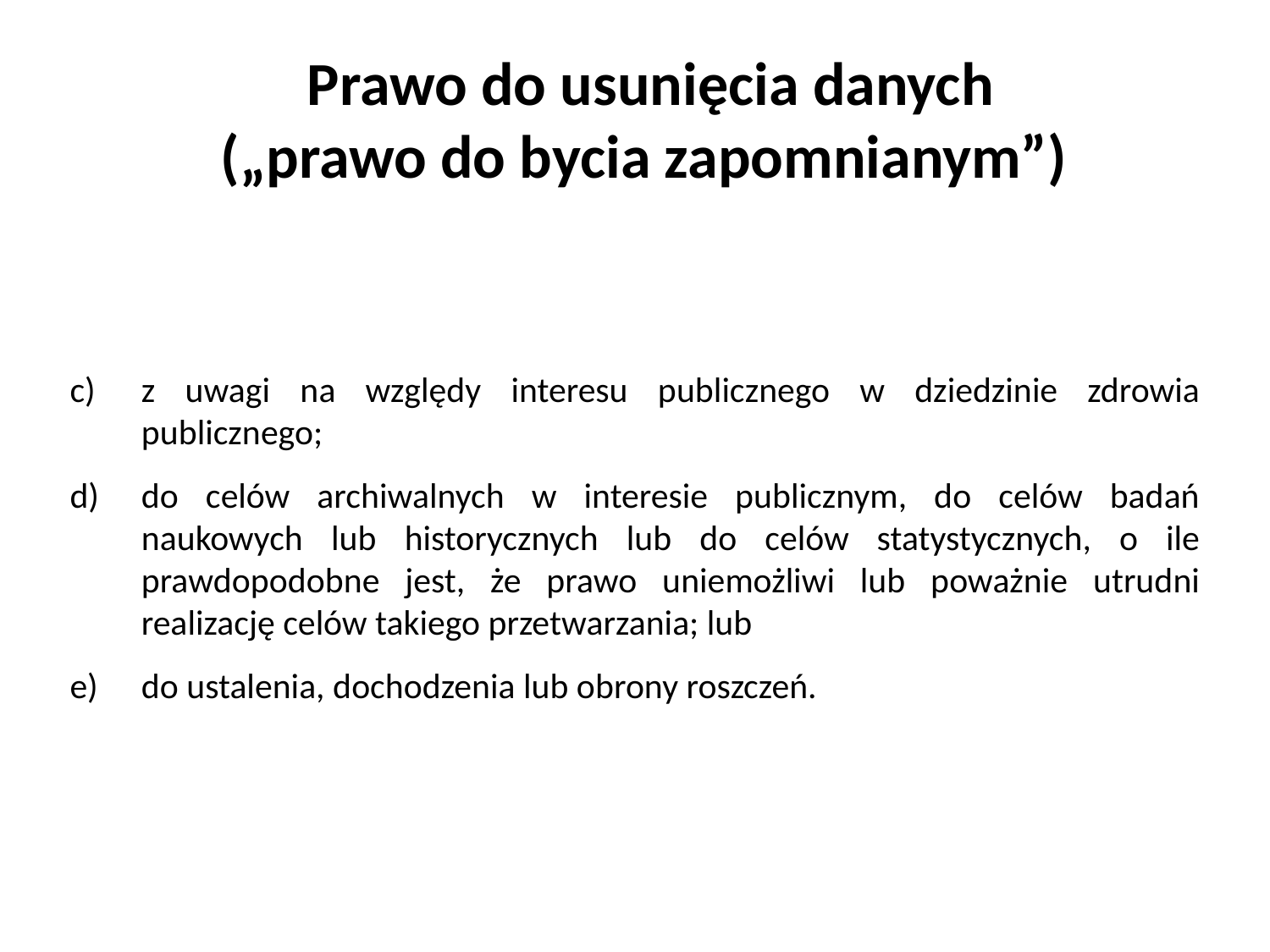

Prawo do usunięcia danych
(„prawo do bycia zapomnianym”)
z uwagi na względy interesu publicznego w dziedzinie zdrowia publicznego;
do celów archiwalnych w interesie publicznym, do celów badań naukowych lub historycznych lub do celów statystycznych, o ile prawdopodobne jest, że prawo uniemożliwi lub poważnie utrudni realizację celów takiego przetwarzania; lub
do ustalenia, dochodzenia lub obrony roszczeń.